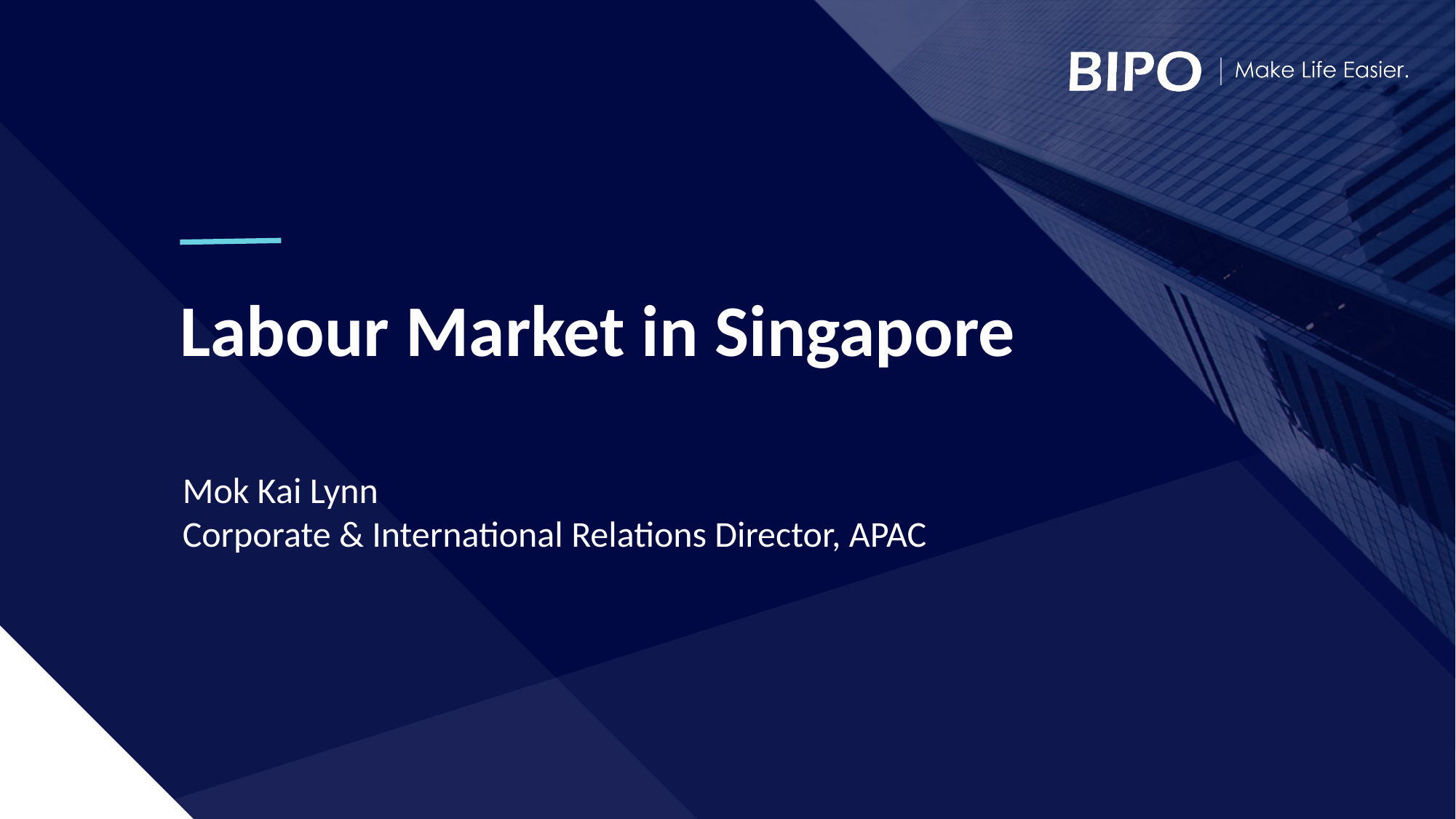

# Labour Market in Singapore
Mok Kai Lynn
Corporate & International Relations Director, APAC